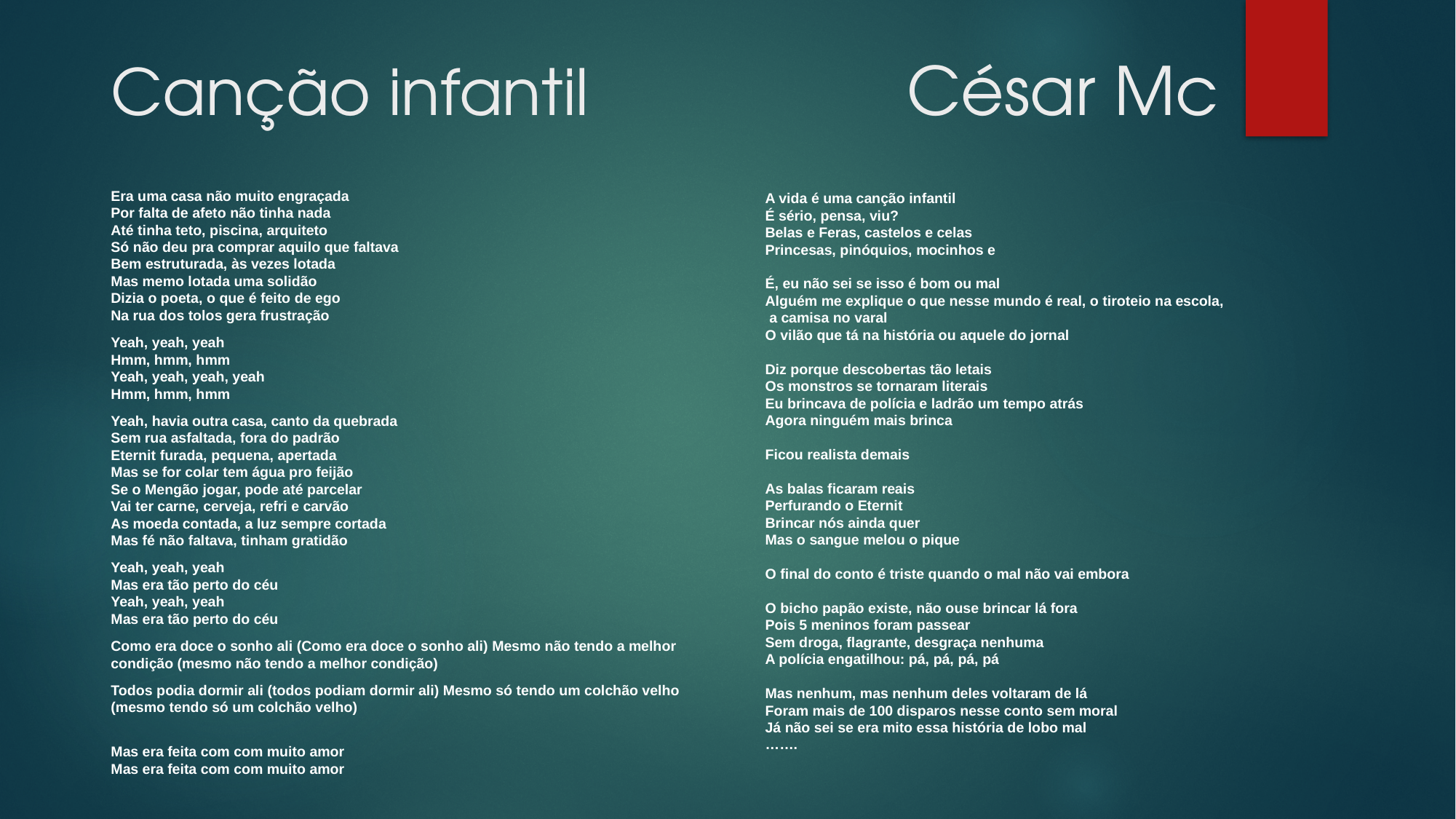

# Canção infantil                  César Mc

Era uma casa não muito engraçada
Por falta de afeto não tinha nada
Até tinha teto, piscina, arquiteto
Só não deu pra comprar aquilo que faltava
Bem estruturada, às vezes lotada
Mas memo lotada uma solidão
Dizia o poeta, o que é feito de ego
Na rua dos tolos gera frustração
Yeah, yeah, yeah
Hmm, hmm, hmm
Yeah, yeah, yeah, yeah
Hmm, hmm, hmm
Yeah, havia outra casa, canto da quebrada
Sem rua asfaltada, fora do padrão
Eternit furada, pequena, apertada
Mas se for colar tem água pro feijão
Se o Mengão jogar, pode até parcelar
Vai ter carne, cerveja, refri e carvão
As moeda contada, a luz sempre cortada
Mas fé não faltava, tinham gratidão
Yeah, yeah, yeah
Mas era tão perto do céu
Yeah, yeah, yeah
Mas era tão perto do céu
Como era doce o sonho ali (Como era doce o sonho ali) Mesmo não tendo a melhor condição (mesmo não tendo a melhor condição)
Todos podia dormir ali (todos podiam dormir ali) Mesmo só tendo um colchão velho (mesmo tendo só um colchão velho)

Mas era feita com com muito amor
Mas era feita com com muito amor

A vida é uma canção infantil
É sério, pensa, viu?
Belas e Feras, castelos e celas
Princesas, pinóquios, mocinhos e

É, eu não sei se isso é bom ou mal
Alguém me explique o que nesse mundo é real, o tiroteio na escola,
 a camisa no varal
O vilão que tá na história ou aquele do jornal

Diz porque descobertas tão letais
Os monstros se tornaram literais
Eu brincava de polícia e ladrão um tempo atrás
Agora ninguém mais brinca

Ficou realista demais

As balas ficaram reais
Perfurando o Eternit
Brincar nós ainda quer
Mas o sangue melou o pique

O final do conto é triste quando o mal não vai embora

O bicho papão existe, não ouse brincar lá fora
Pois 5 meninos foram passear
Sem droga, flagrante, desgraça nenhuma
A polícia engatilhou: pá, pá, pá, pá

Mas nenhum, mas nenhum deles voltaram de lá
Foram mais de 100 disparos nesse conto sem moral
Já não sei se era mito essa história de lobo mal
…….